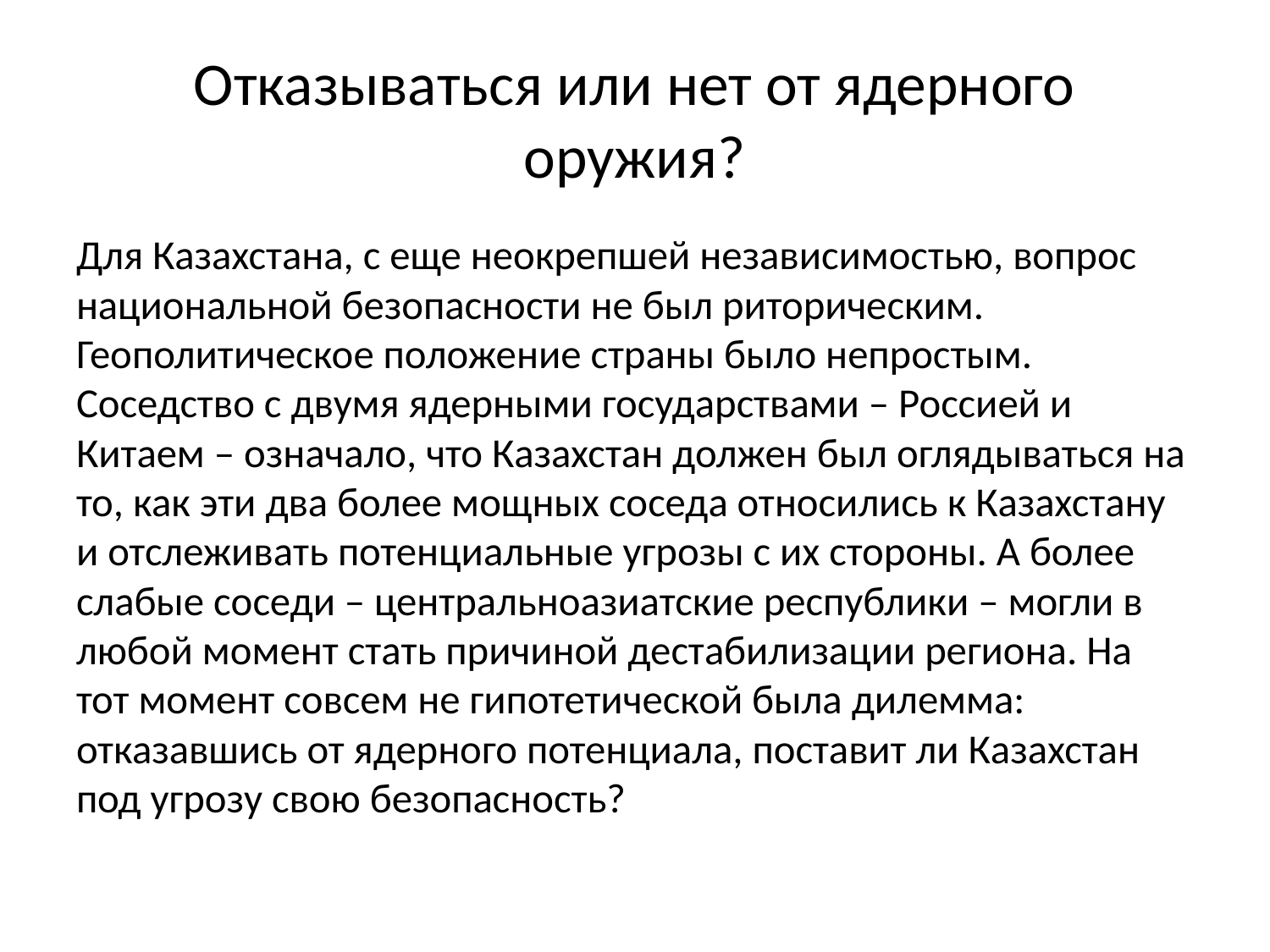

# Отказываться или нет от ядерного оружия?
Для Казахстана, с еще неокрепшей независимостью, вопрос национальной безопасности не был риторическим. Геополитическое положение страны было непростым. Соседство с двумя ядерными государствами – Россией и Китаем – означало, что Казахстан должен был оглядываться на то, как эти два более мощных соседа относились к Казахстану и отслеживать потенциальные угрозы с их стороны. А более слабые соседи – центральноазиатские республики – могли в любой момент стать причиной дестабилизации региона. На тот момент совсем не гипотетической была дилемма: отказавшись от ядерного потенциала, поставит ли Казахстан под угрозу свою безопасность?